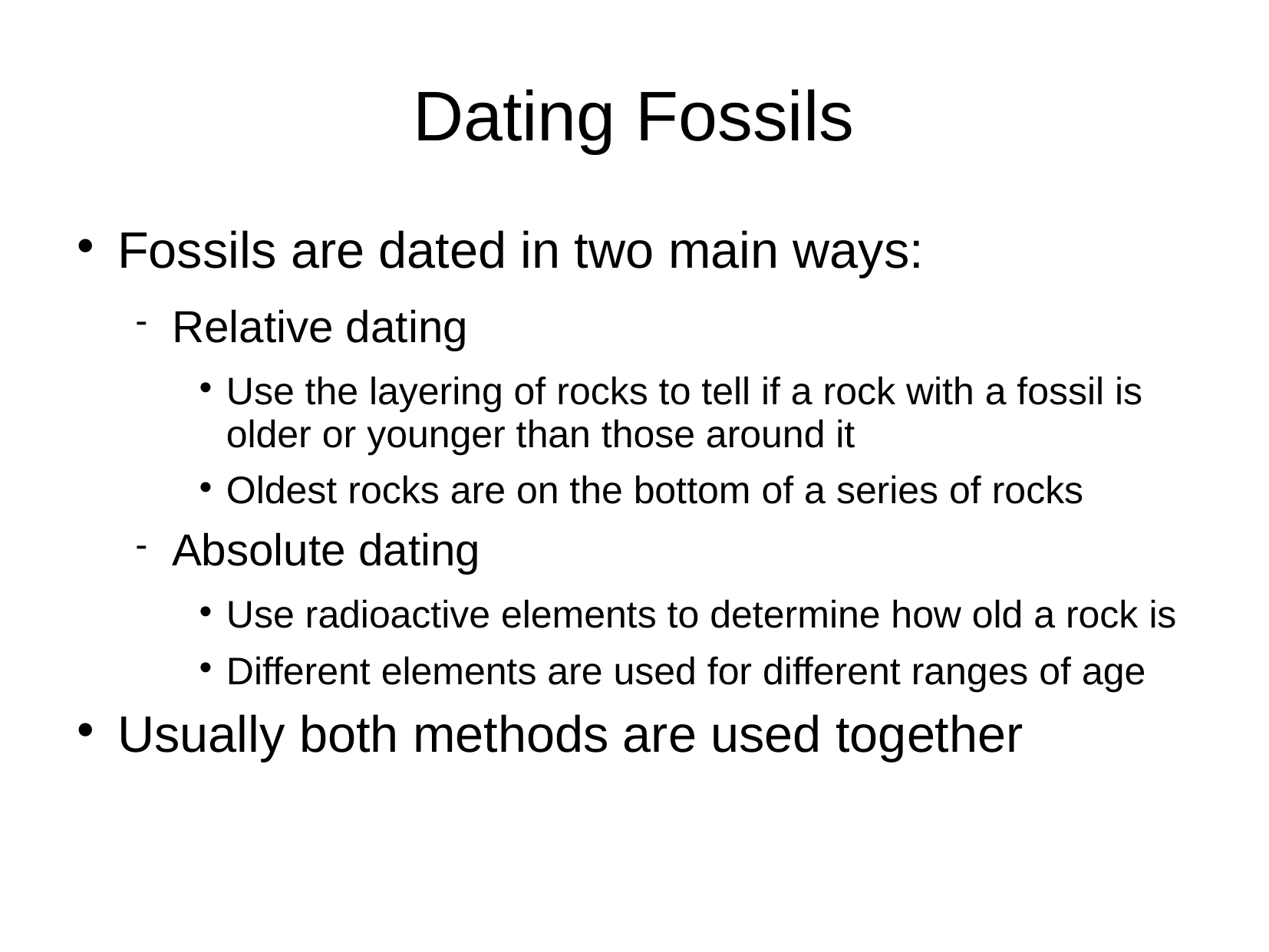

# Dating Fossils
Fossils are dated in two main ways:
Relative dating
Use the layering of rocks to tell if a rock with a fossil is older or younger than those around it
Oldest rocks are on the bottom of a series of rocks
Absolute dating
Use radioactive elements to determine how old a rock is
Different elements are used for different ranges of age
Usually both methods are used together